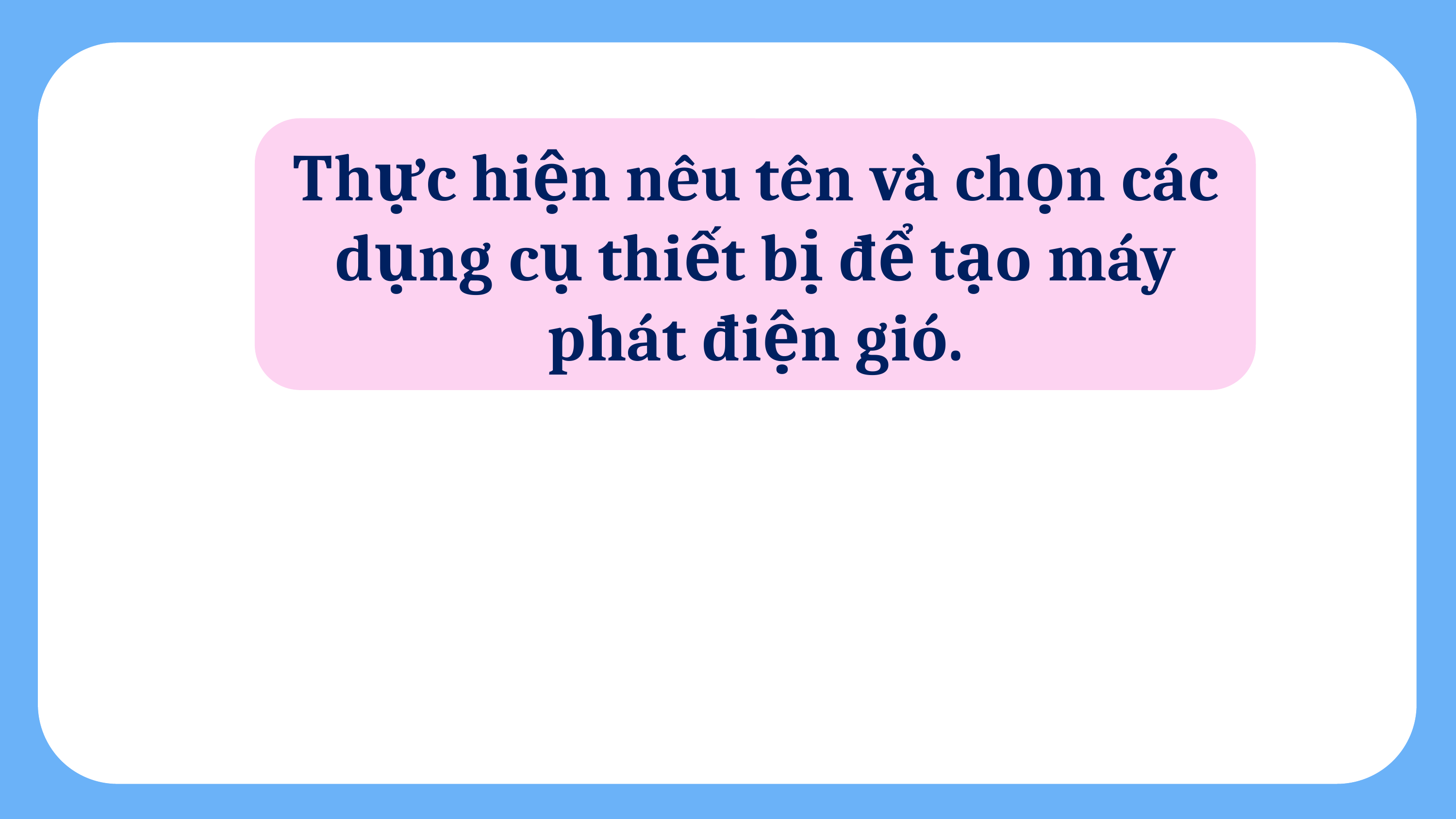

Thực hiện nêu tên và chọn các dụng cụ thiết bị để tạo máy phát điện gió.